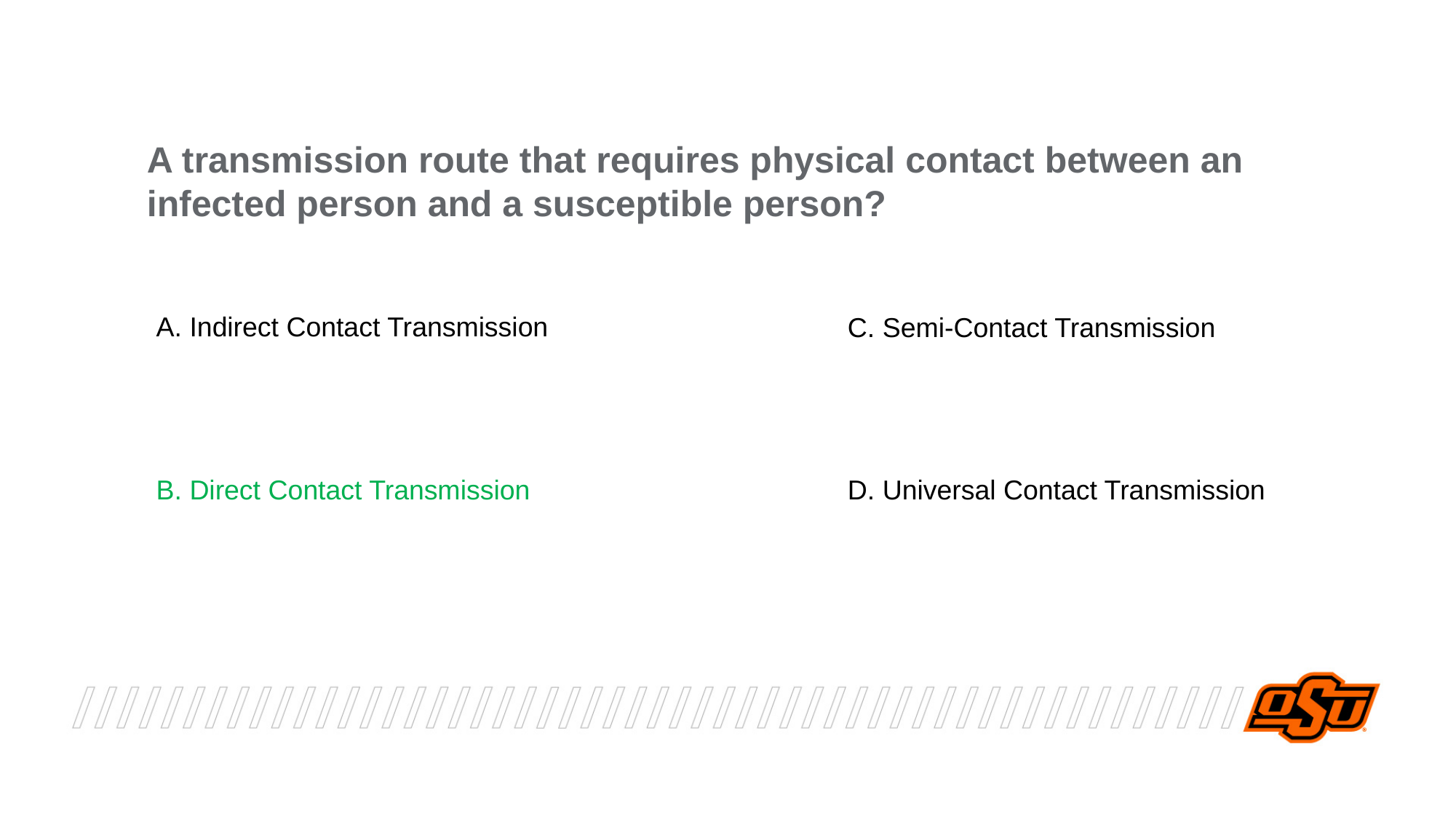

A transmission route that requires physical contact between an infected person and a susceptible person?
A. Indirect Contact Transmission
C. Semi-Contact Transmission
B. Direct Contact Transmission
D. Universal Contact Transmission